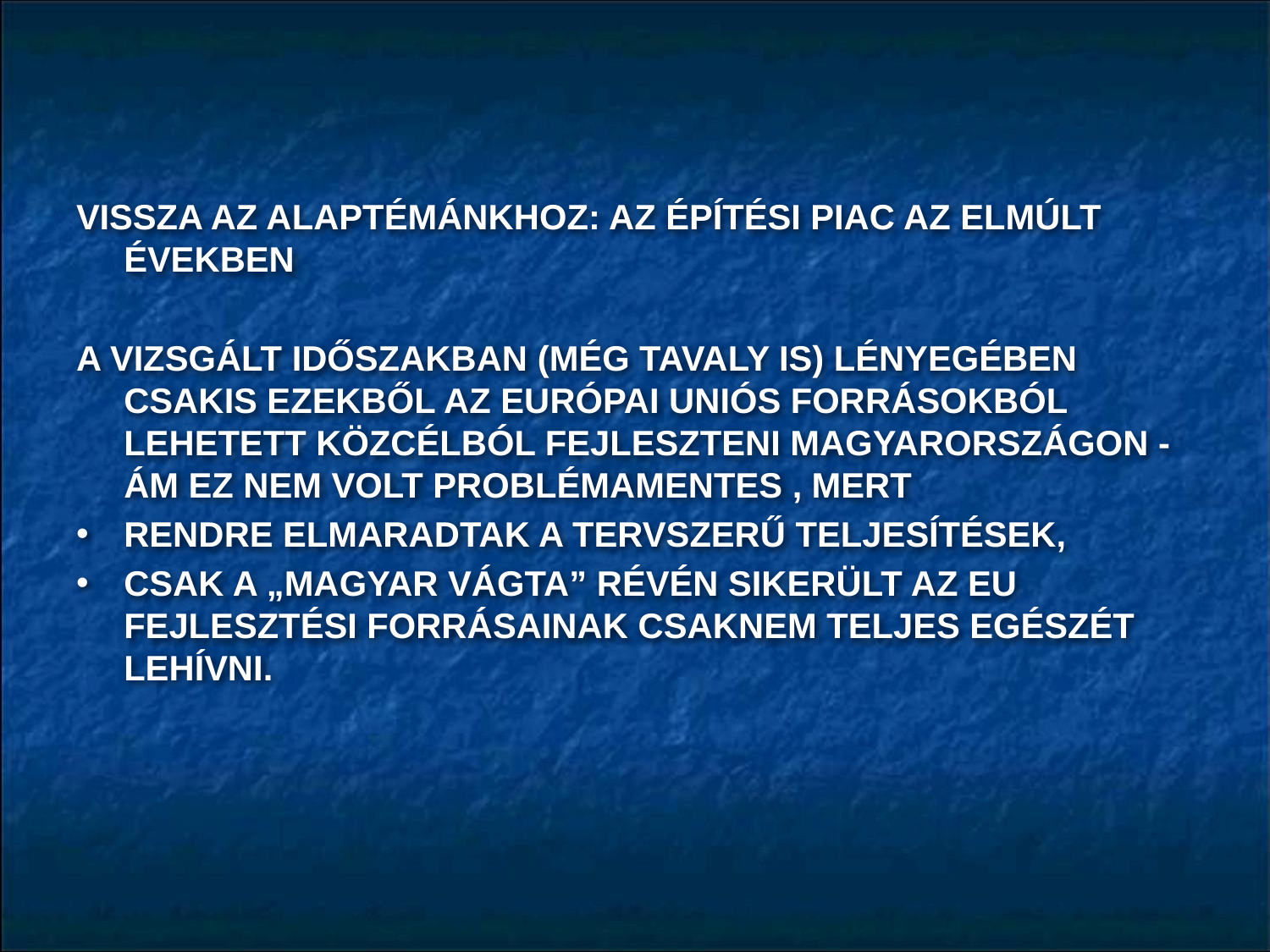

VISSZA AZ ALAPTÉMÁNKHOZ: AZ ÉPÍTÉSI PIAC AZ ELMÚLT ÉVEKBEN

A VIZSGÁLT IDŐSZAKBAN (MÉG TAVALY IS) LÉNYEGÉBEN  CSAKIS EZEKBŐL AZ EURÓPAI UNIÓS FORRÁSOKBÓL LEHETETT KÖZCÉLBÓL FEJLESZTENI MAGYARORSZÁGON - ÁM EZ NEM VOLT PROBLÉMAMENTES , MERT
RENDRE ELMARADTAK A TERVSZERŰ TELJESÍTÉSEK,
CSAK A „MAGYAR VÁGTA” RÉVÉN SIKERÜLT AZ EU FEJLESZTÉSI FORRÁSAINAK CSAKNEM TELJES EGÉSZÉT LEHÍVNI.